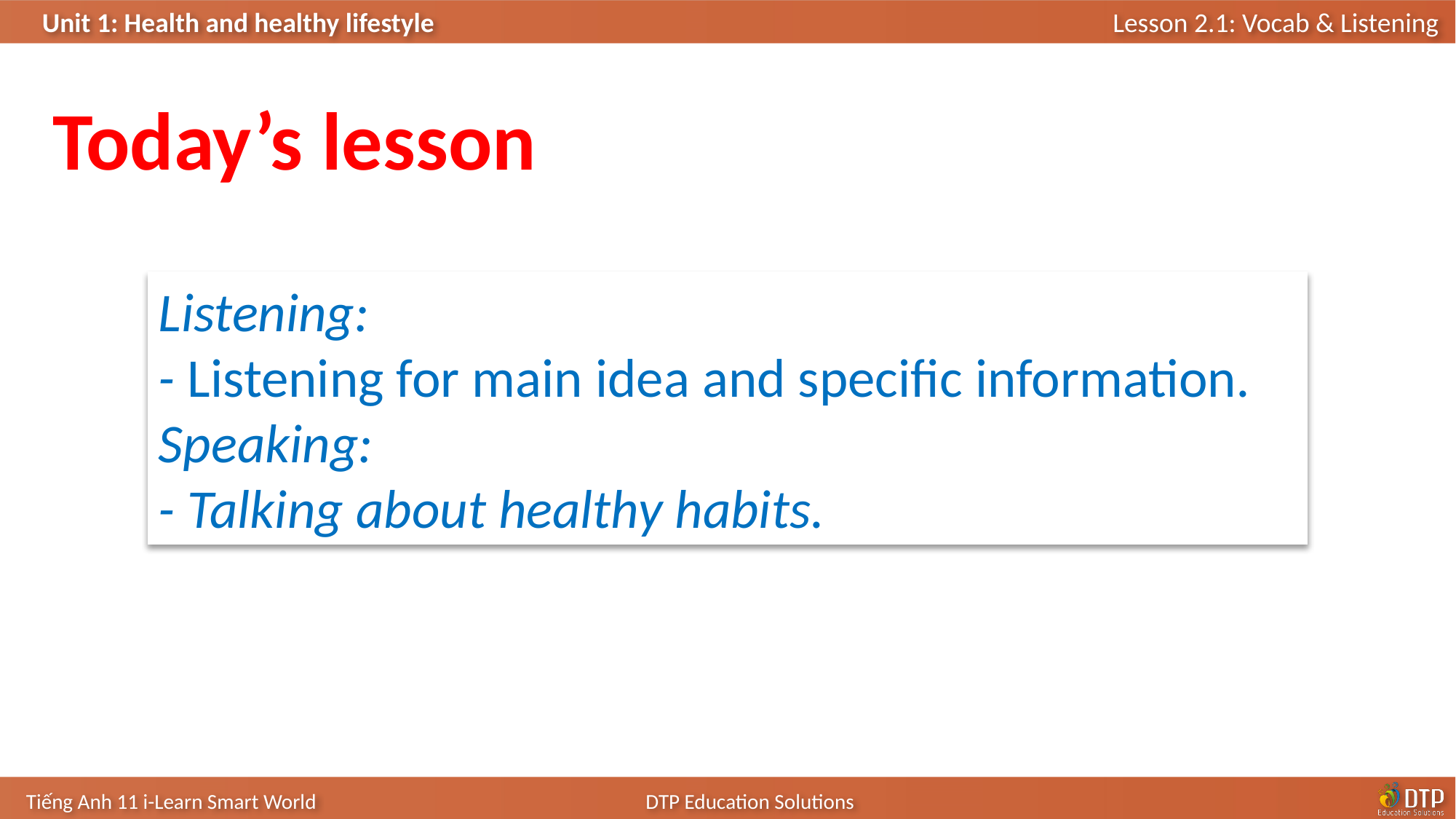

Today’s lesson
Listening:
- Listening for main idea and specific information.
Speaking:
- Talking about healthy habits.